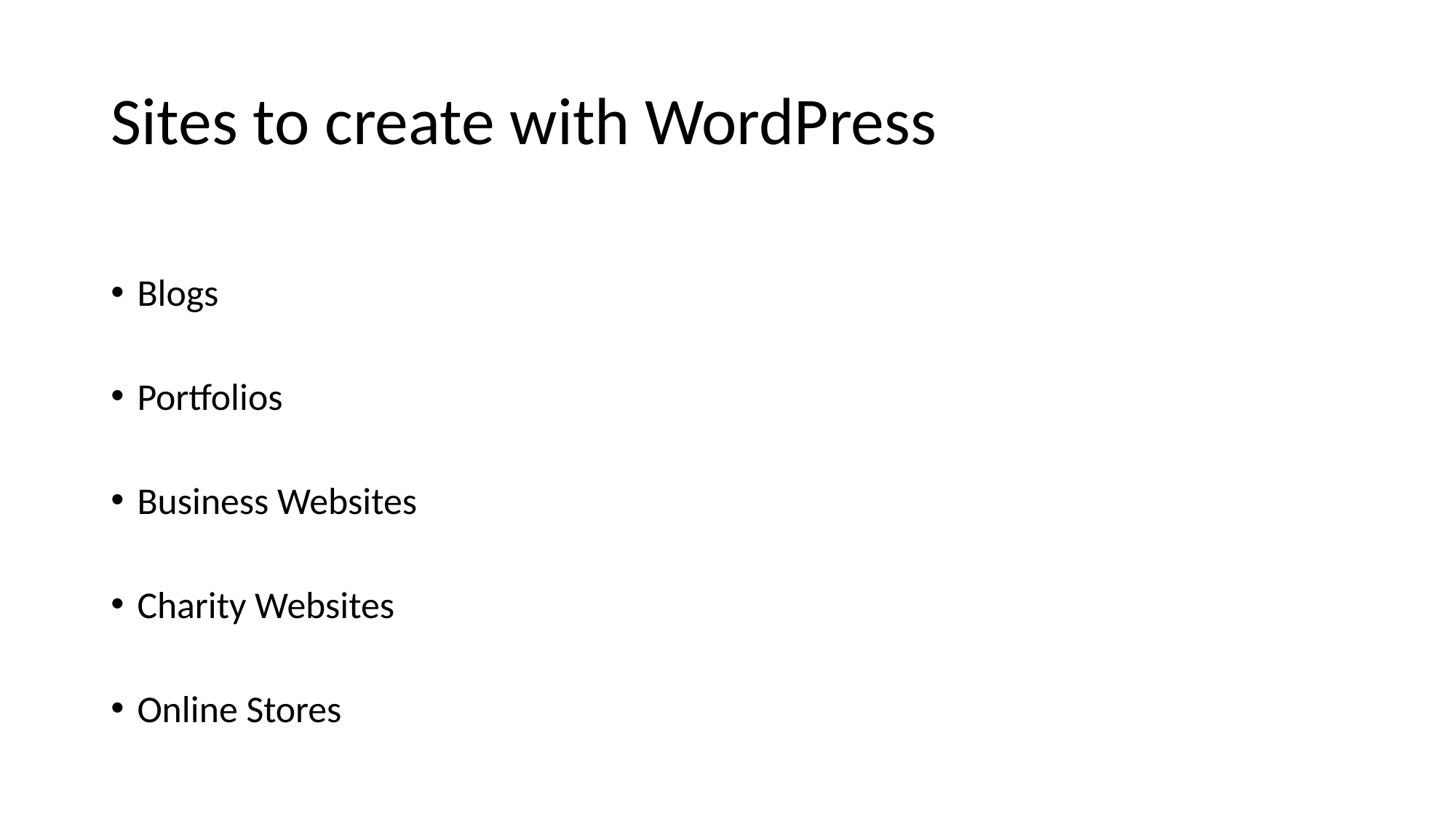

# Sites to create with WordPress
Blogs
Portfolios
Business Websites
Charity Websites
Online Stores